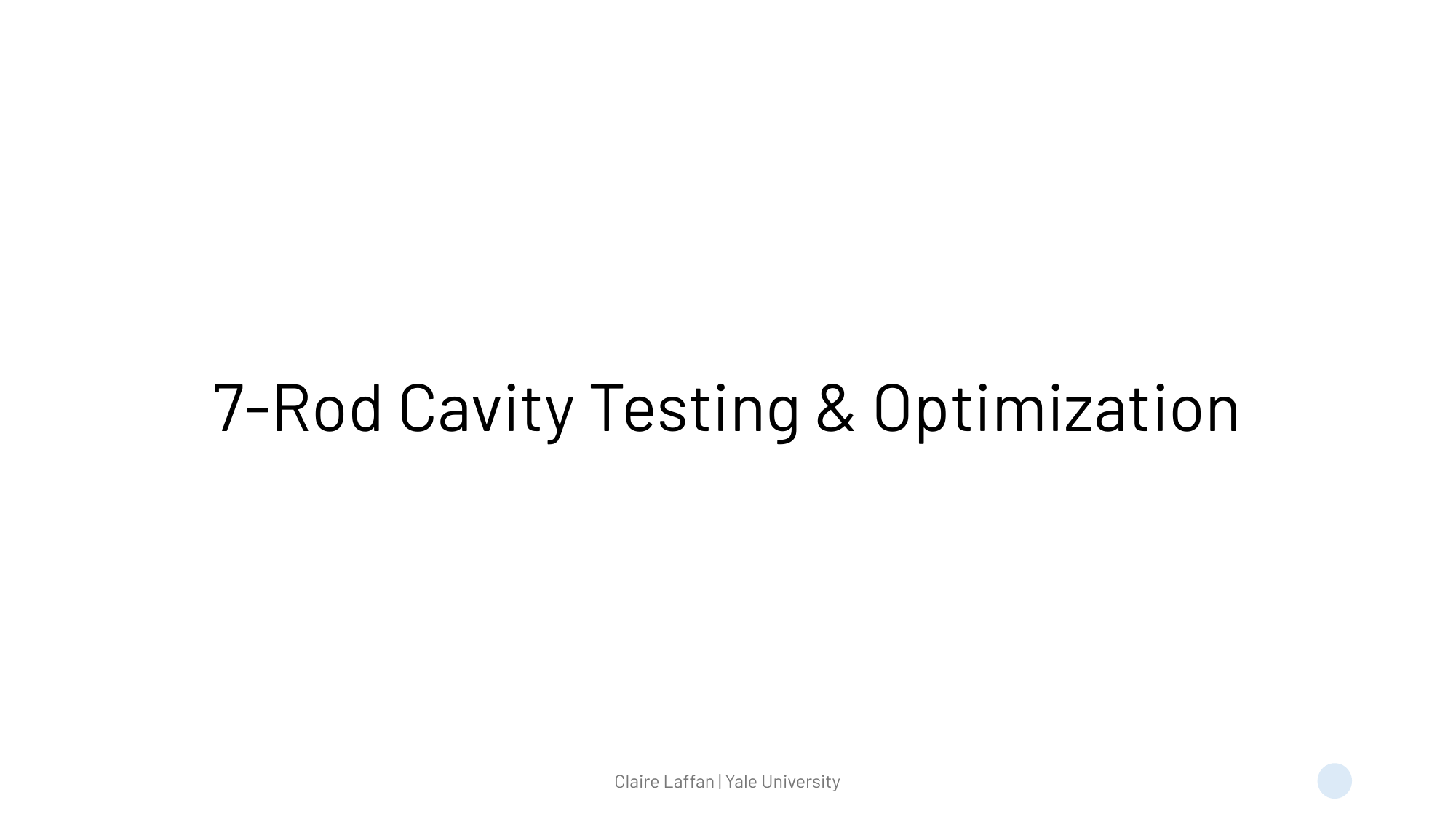

# 7-Rod Cavity Testing & Optimization
Claire Laffan | Yale University
11